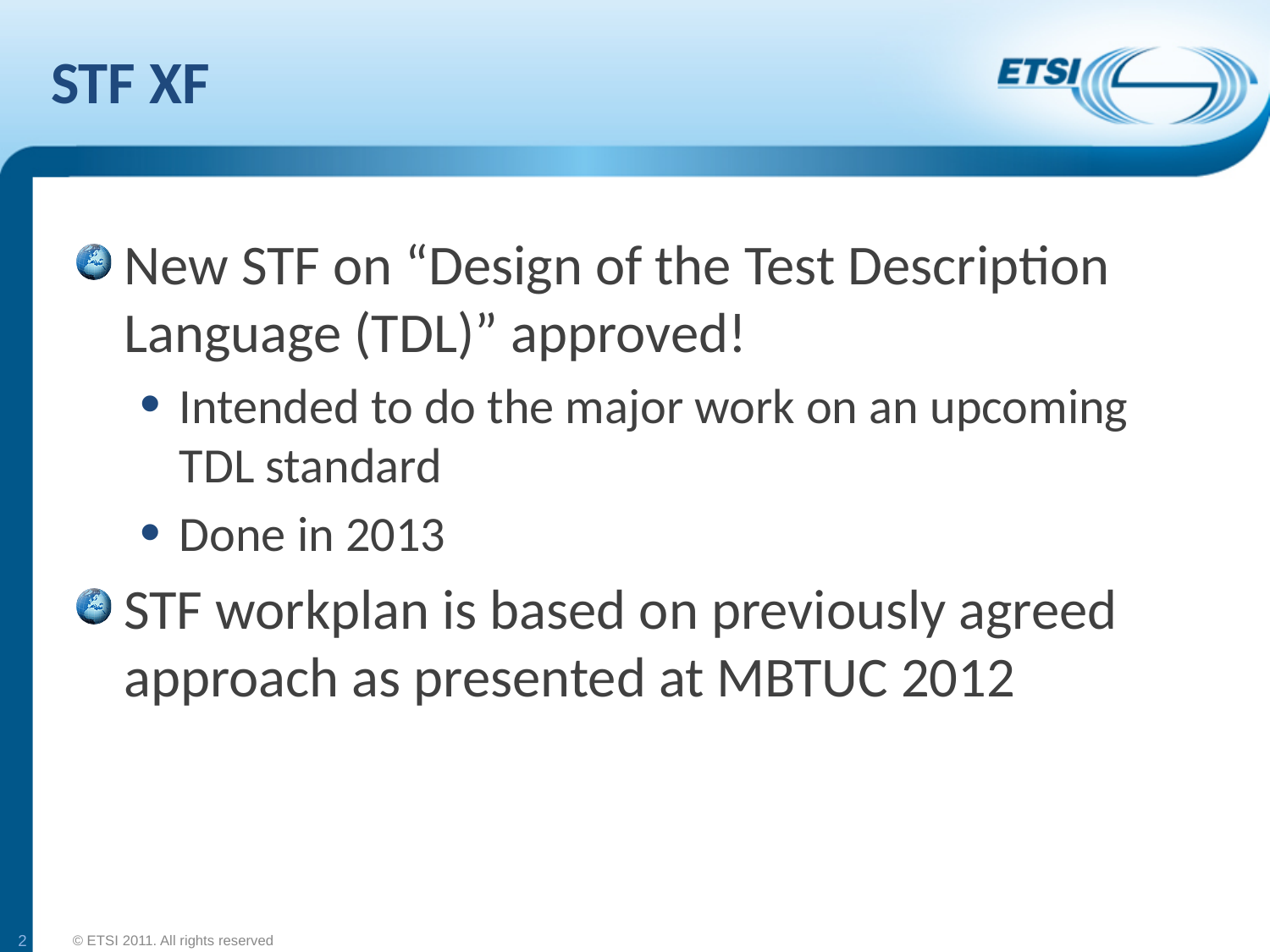

# STF XF
New STF on “Design of the Test Description Language (TDL)” approved!
Intended to do the major work on an upcoming TDL standard
Done in 2013
STF workplan is based on previously agreed approach as presented at MBTUC 2012
2
© ETSI 2011. All rights reserved